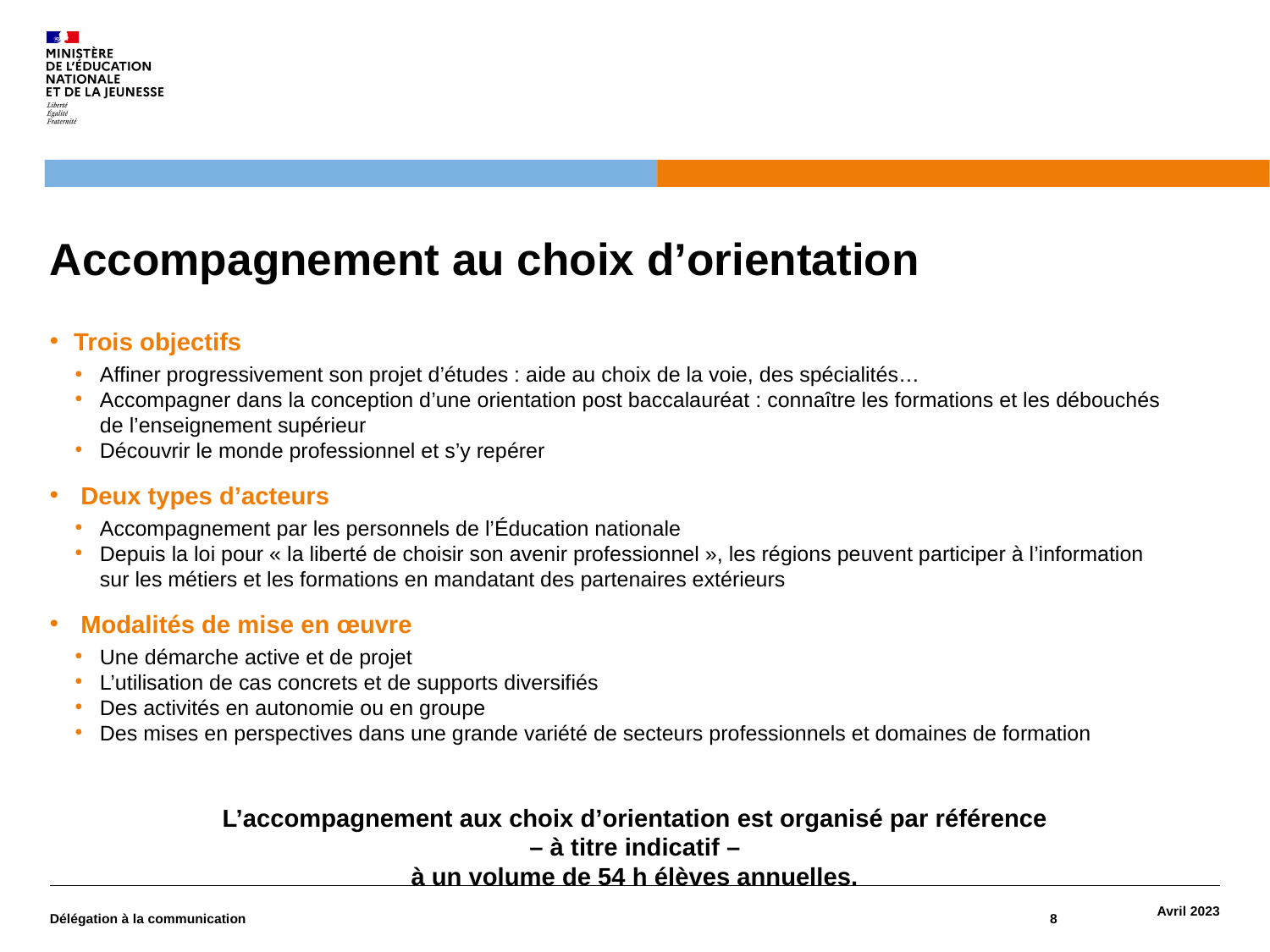

# Accompagnement au choix d’orientation
Trois objectifs
Affiner progressivement son projet d’études : aide au choix de la voie, des spécialités…
Accompagner dans la conception d’une orientation post baccalauréat : connaître les formations et les débouchés
de l’enseignement supérieur
Découvrir le monde professionnel et s’y repérer
 Deux types d’acteurs
Accompagnement par les personnels de l’Éducation nationale
Depuis la loi pour « la liberté de choisir son avenir professionnel », les régions peuvent participer à l’information
sur les métiers et les formations en mandatant des partenaires extérieurs
 Modalités de mise en œuvre
Une démarche active et de projet
L’utilisation de cas concrets et de supports diversifiés
Des activités en autonomie ou en groupe
Des mises en perspectives dans une grande variété de secteurs professionnels et domaines de formation

L’accompagnement aux choix d’orientation est organisé par référence
 – à titre indicatif –
à un volume de 54 h élèves annuelles.

Délégation à la communication
8
Avril 2023